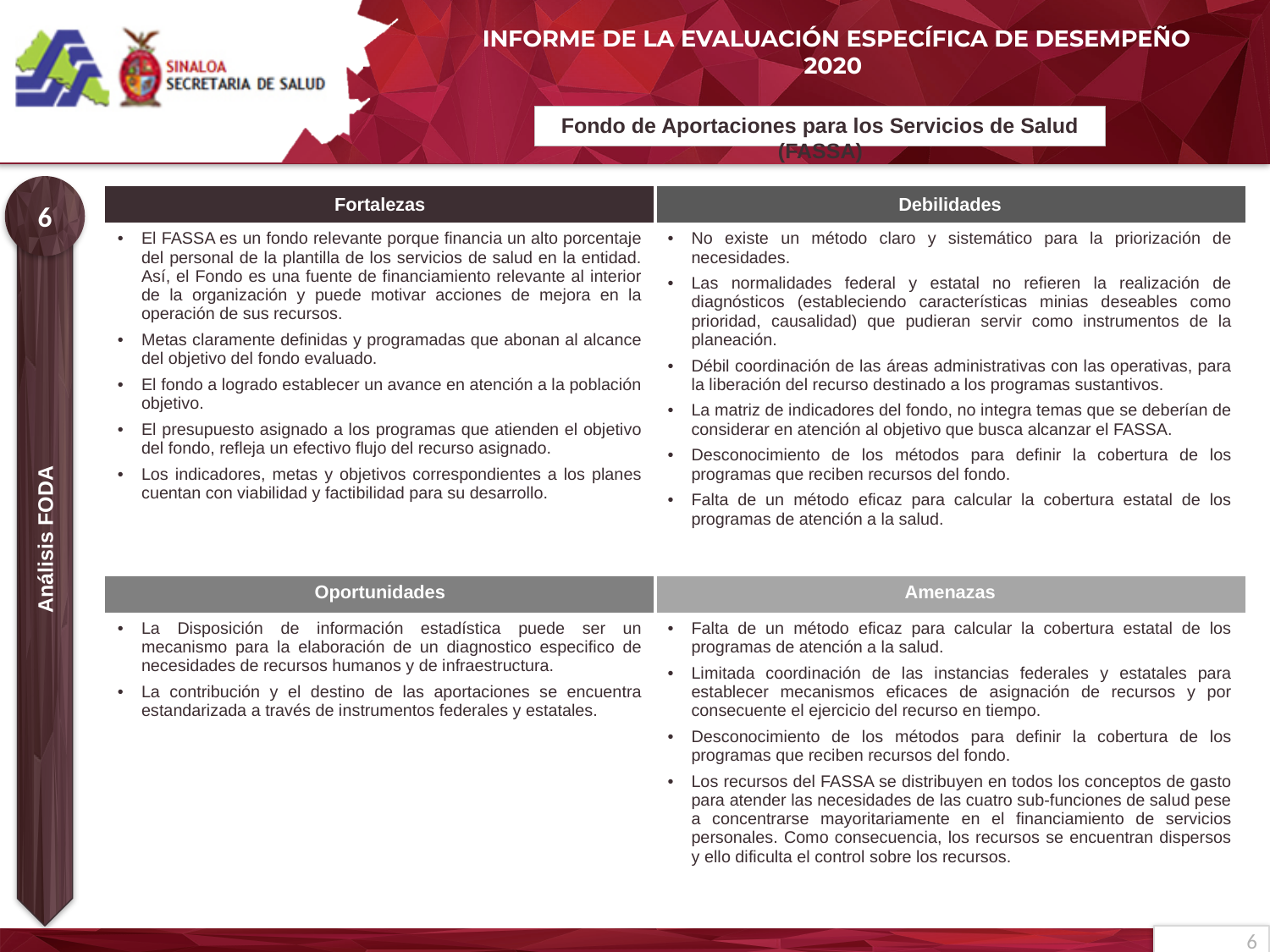

# Fondo de Aportaciones para los Servicios de Salud (FASSA)
6
| Fortalezas | Debilidades |
| --- | --- |
| El FASSA es un fondo relevante porque financia un alto porcentaje del personal de la plantilla de los servicios de salud en la entidad. Así, el Fondo es una fuente de financiamiento relevante al interior de la organización y puede motivar acciones de mejora en la operación de sus recursos. Metas claramente definidas y programadas que abonan al alcance del objetivo del fondo evaluado. El fondo a logrado establecer un avance en atención a la población objetivo. El presupuesto asignado a los programas que atienden el objetivo del fondo, refleja un efectivo flujo del recurso asignado. Los indicadores, metas y objetivos correspondientes a los planes cuentan con viabilidad y factibilidad para su desarrollo. | No existe un método claro y sistemático para la priorización de necesidades. Las normalidades federal y estatal no refieren la realización de diagnósticos (estableciendo características minias deseables como prioridad, causalidad) que pudieran servir como instrumentos de la planeación. Débil coordinación de las áreas administrativas con las operativas, para la liberación del recurso destinado a los programas sustantivos. La matriz de indicadores del fondo, no integra temas que se deberían de considerar en atención al objetivo que busca alcanzar el FASSA. Desconocimiento de los métodos para definir la cobertura de los programas que reciben recursos del fondo. Falta de un método eficaz para calcular la cobertura estatal de los programas de atención a la salud. |
| Oportunidades | Amenazas |
| La Disposición de información estadística puede ser un mecanismo para la elaboración de un diagnostico especifico de necesidades de recursos humanos y de infraestructura. La contribución y el destino de las aportaciones se encuentra estandarizada a través de instrumentos federales y estatales. | Falta de un método eficaz para calcular la cobertura estatal de los programas de atención a la salud. Limitada coordinación de las instancias federales y estatales para establecer mecanismos eficaces de asignación de recursos y por consecuente el ejercicio del recurso en tiempo. Desconocimiento de los métodos para definir la cobertura de los programas que reciben recursos del fondo. Los recursos del FASSA se distribuyen en todos los conceptos de gasto para atender las necesidades de las cuatro sub-funciones de salud pese a concentrarse mayoritariamente en el financiamiento de servicios personales. Como consecuencia, los recursos se encuentran dispersos y ello dificulta el control sobre los recursos. |
Análisis FODA

6